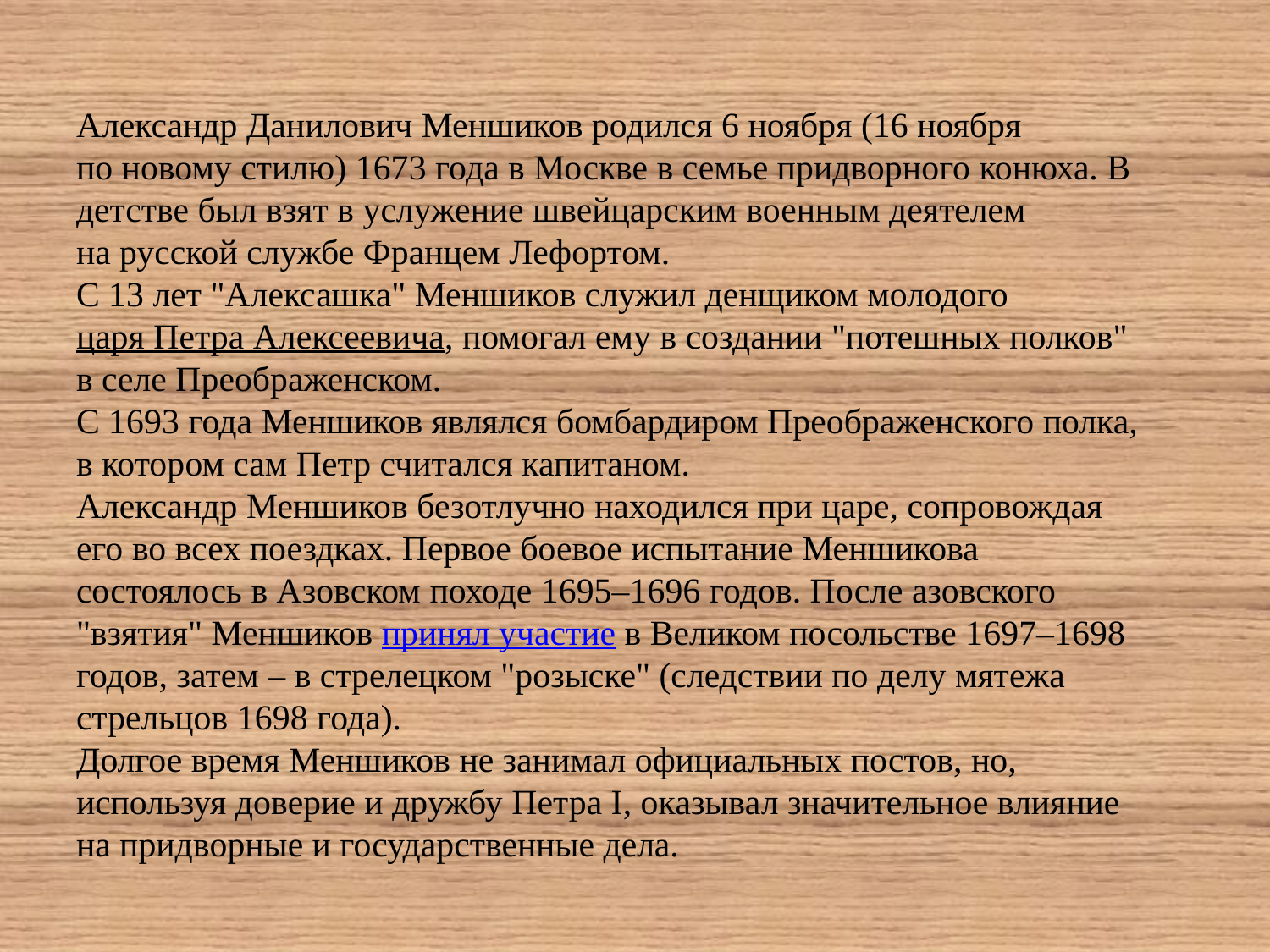

# Александр Данилович Меншиков родился 6 ноября (16 ноября по новому стилю) 1673 года в Москве в семье придворного конюха. В детстве был взят в услужение швейцарским военным деятелем на русской службе Францем Лефортом. С 13 лет "Алексашка" Меншиков служил денщиком молодого царя Петра Алексеевича, помогал ему в создании "потешных полков" в селе Преображенском. С 1693 года Меншиков являлся бомбардиром Преображенского полка, в котором сам Петр считался капитаном. Александр Меншиков безотлучно находился при царе, сопровождая его во всех поездках. Первое боевое испытание Меншикова состоялось в Азовском походе 1695–1696 годов. После азовского "взятия" Меншиков принял участие в Великом посольстве 1697–1698 годов, затем – в стрелецком "розыске" (следствии по делу мятежа стрельцов 1698 года). Долгое время Меншиков не занимал официальных постов, но, используя доверие и дружбу Петра I, оказывал значительное влияние на придворные и государственные дела.